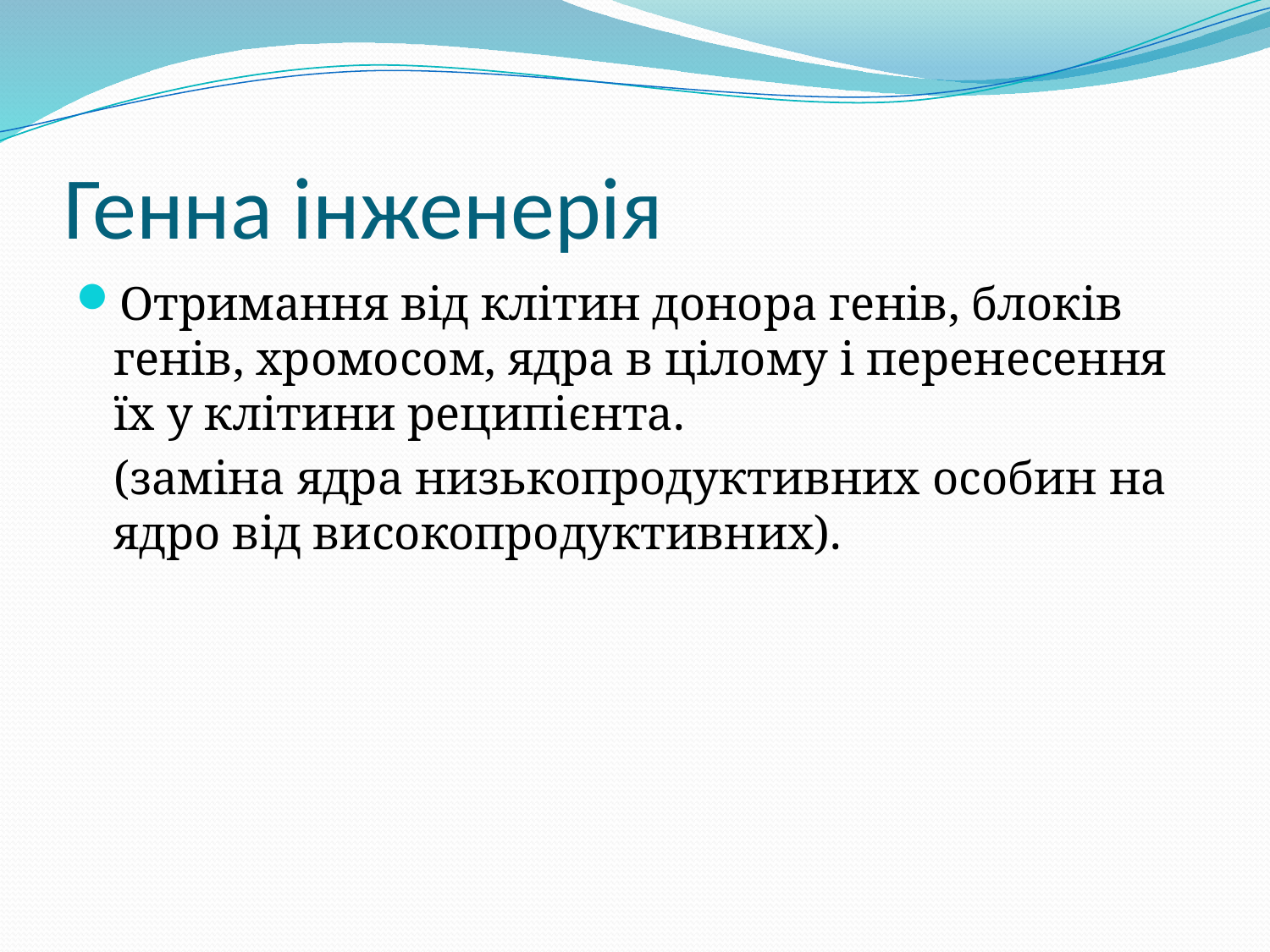

# Генна інженерія
Отримання від клітин донора генів, блоків генів, хромосом, ядра в цілому і перенесення їх у клітини реципієнта.
	(заміна ядра низькопродуктивних особин на ядро від високопродуктивних).